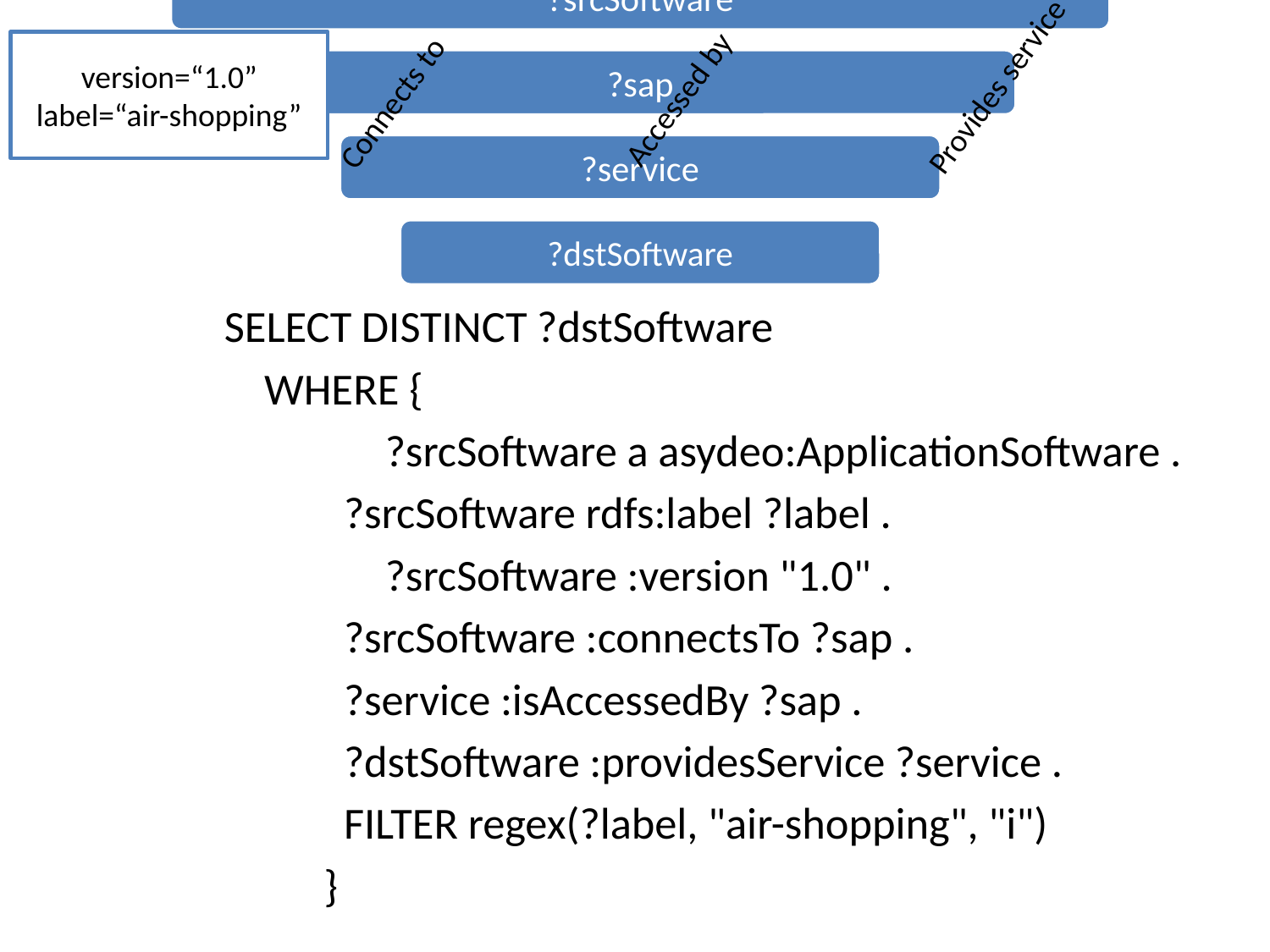

?srcSoftware
?sap
?service
?dstSoftware
version=“1.0”
label=“air-shopping”
Provides service
Accessed by
Connects to
SELECT DISTINCT ?dstSoftware
    WHERE {
		?srcSoftware a asydeo:ApplicationSoftware .
            ?srcSoftware rdfs:label ?label .
		?srcSoftware :version "1.0" .
            ?srcSoftware :connectsTo ?sap .
            ?service :isAccessedBy ?sap .
            ?dstSoftware :providesService ?service .
            FILTER regex(?label, "air-shopping", "i")
          }